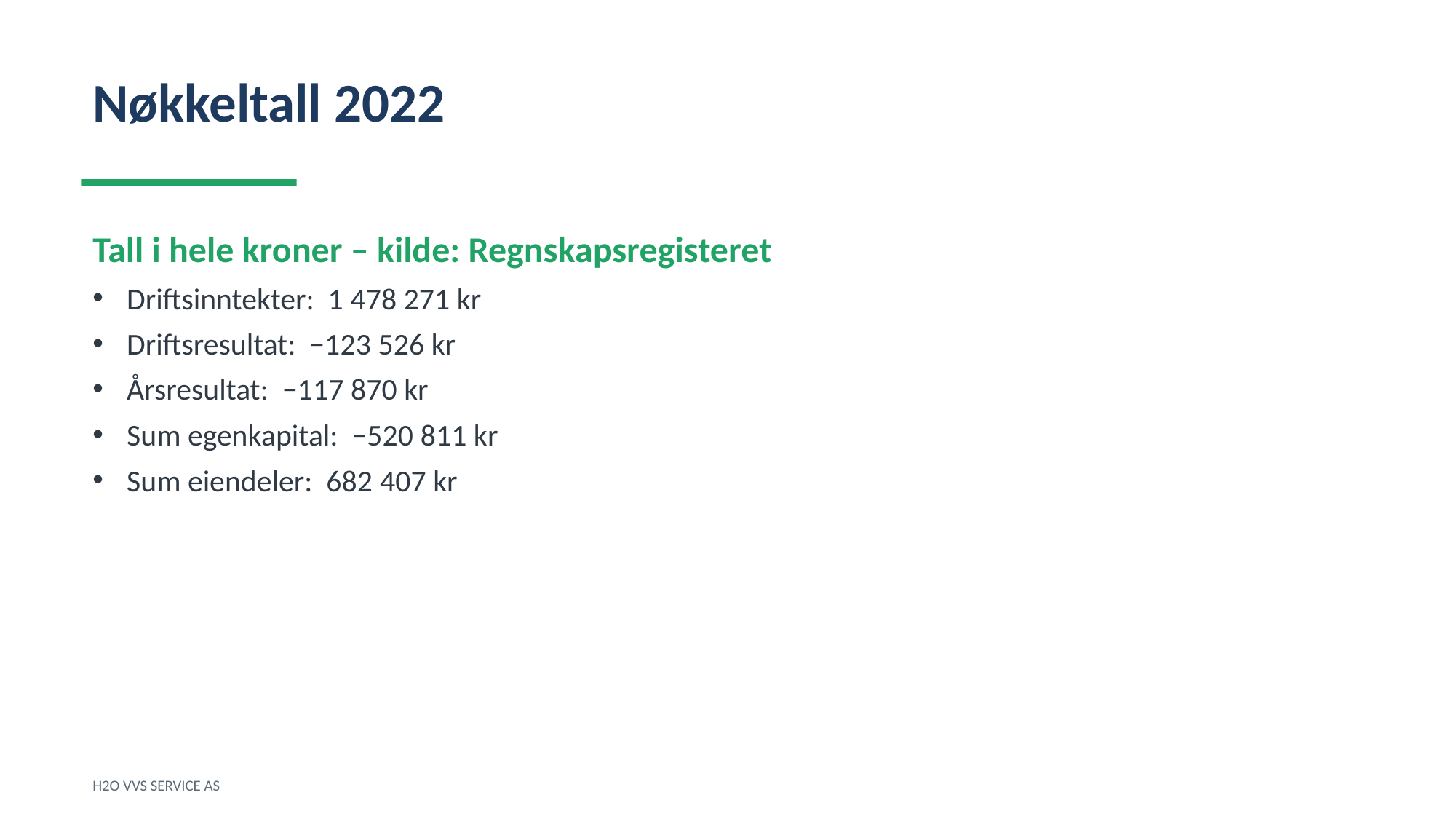

Nøkkeltall 2022

Tall i hele kroner – kilde: Regnskapsregisteret
Driftsinntekter:  1 478 271 kr
Driftsresultat:  −123 526 kr
Årsresultat:  −117 870 kr
Sum egenkapital:  −520 811 kr
Sum eiendeler:  682 407 kr
H2O VVS SERVICE AS